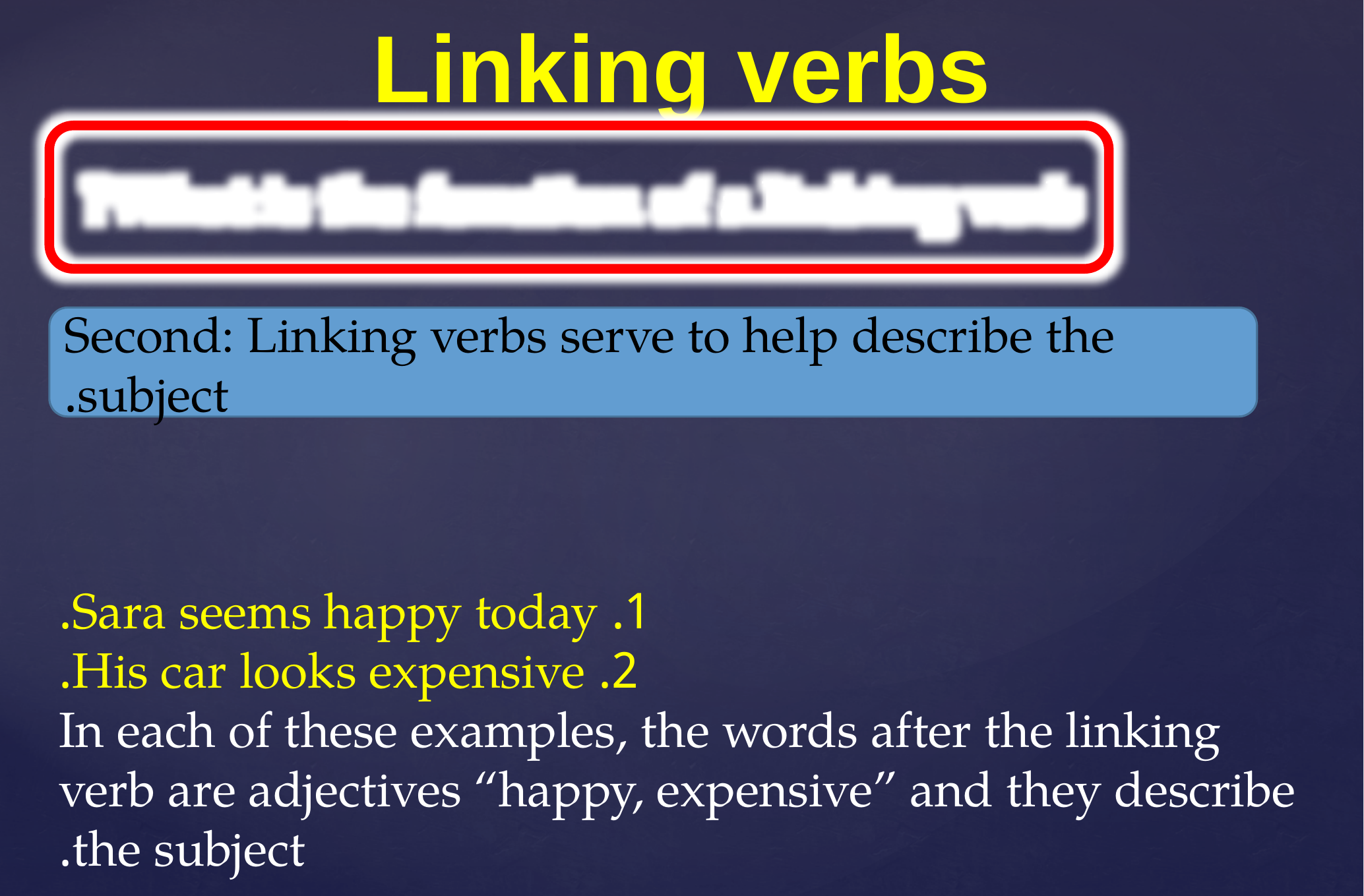

# Linking verbs
What is the function of a linking verb?
Second: Linking verbs serve to help describe the subject.
1. Sara seems happy today.
2. His car looks expensive.
In each of these examples, the words after the linking verb are adjectives “happy, expensive” and they describe the subject.